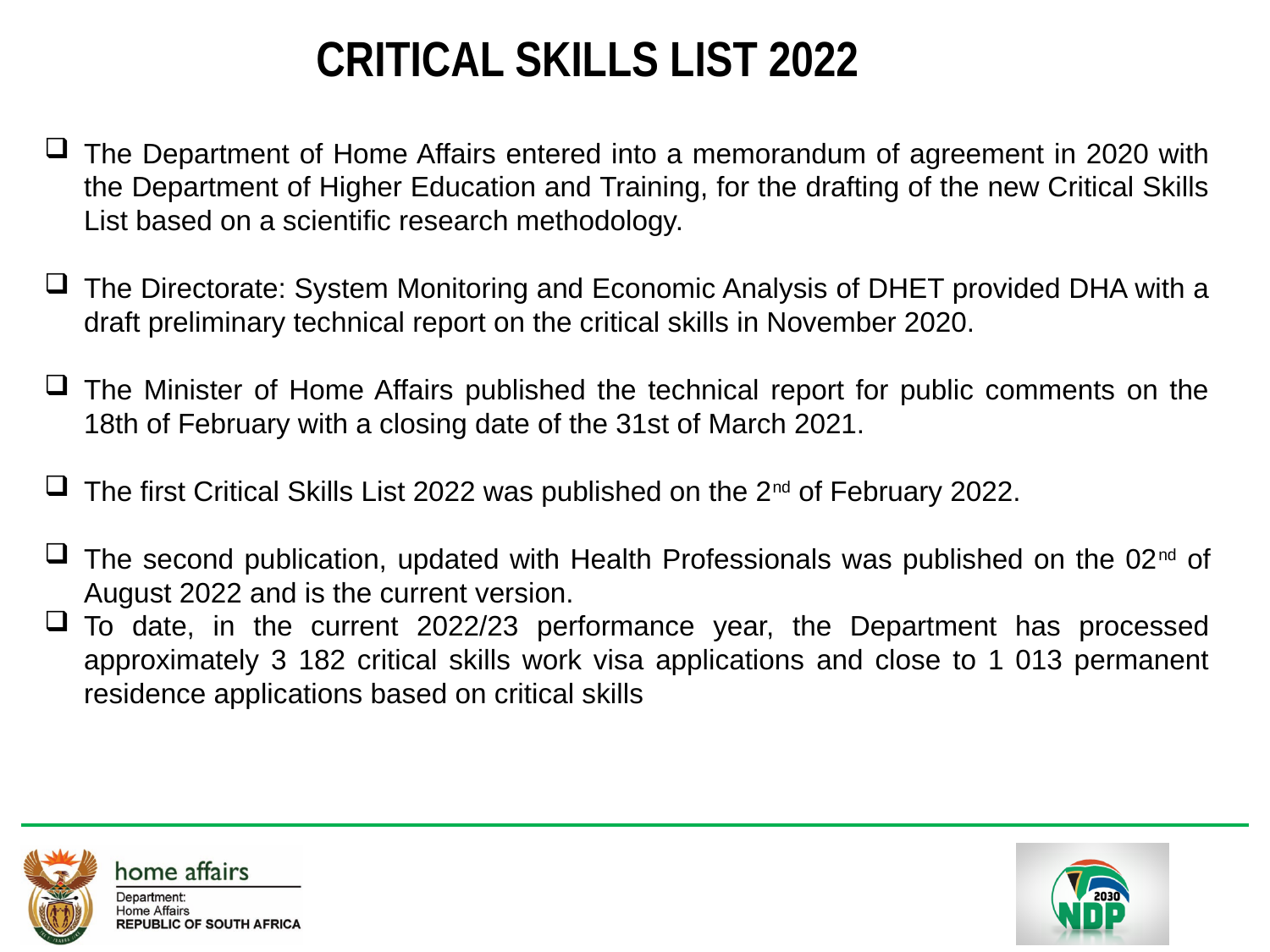

# CRITICAL SKILLS LIST 2022
The Department of Home Affairs entered into a memorandum of agreement in 2020 with the Department of Higher Education and Training, for the drafting of the new Critical Skills List based on a scientific research methodology.

The Directorate: System Monitoring and Economic Analysis of DHET provided DHA with a draft preliminary technical report on the critical skills in November 2020.

The Minister of Home Affairs published the technical report for public comments on the 18th of February with a closing date of the 31st of March 2021.

The first Critical Skills List 2022 was published on the 2nd of February 2022.

The second publication, updated with Health Professionals was published on the 02nd of August 2022 and is the current version.
To date, in the current 2022/23 performance year, the Department has processed approximately 3 182 critical skills work visa applications and close to 1 013 permanent residence applications based on critical skills